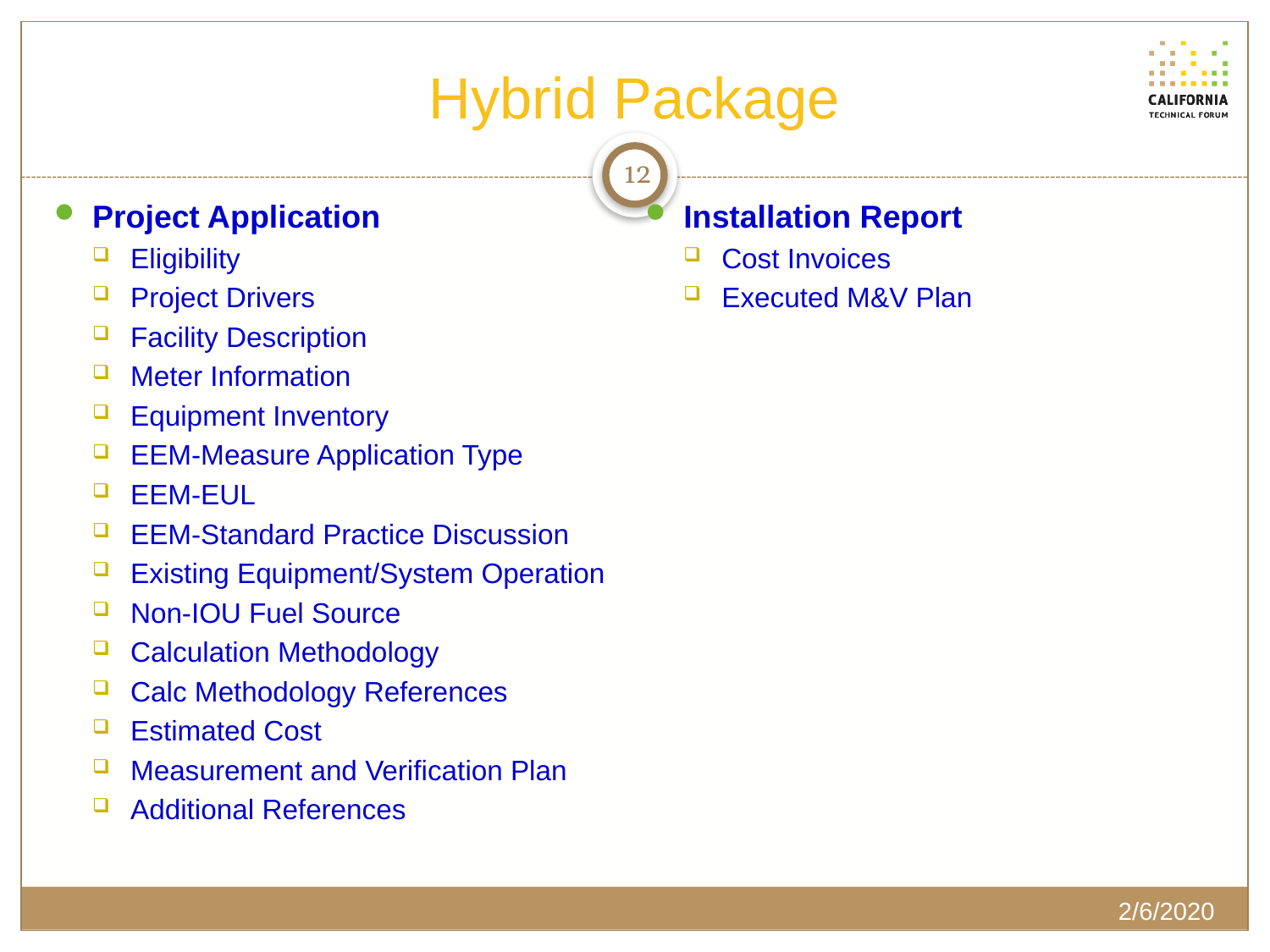

# Hybrid Package
12
Project Application
Eligibility
Project Drivers
Facility Description
Meter Information
Equipment Inventory
EEM-Measure Application Type
EEM-EUL
EEM-Standard Practice Discussion
Existing Equipment/System Operation
Non-IOU Fuel Source
Calculation Methodology
Calc Methodology References
Estimated Cost
Measurement and Verification Plan
Additional References
Installation Report
Cost Invoices
Executed M&V Plan
2/6/2020